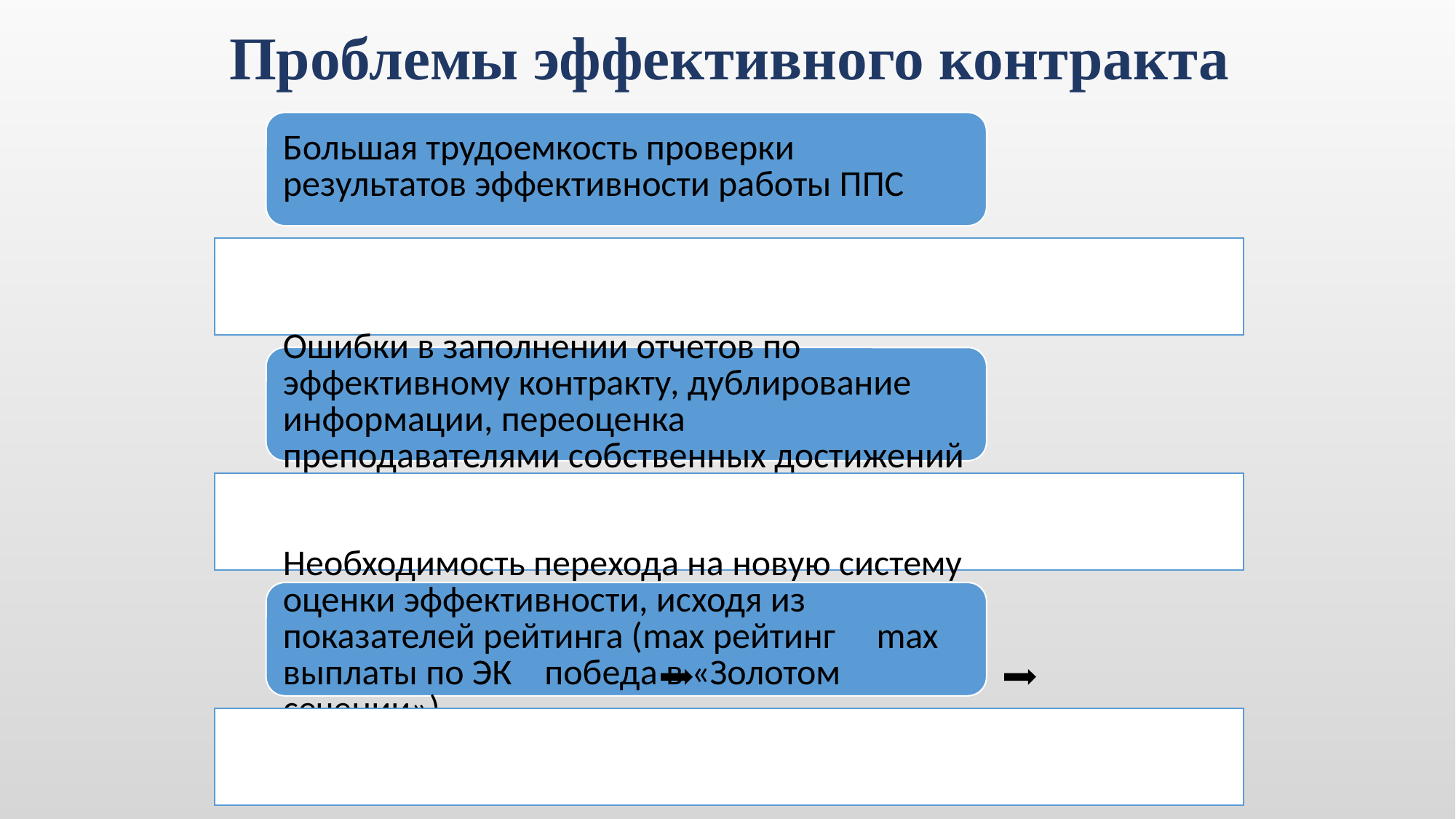

Проблемы эффективного контракта
Большая трудоемкость проверки результатов эффективности работы ППС
Ошибки в заполнении отчетов по эффективному контракту, дублирование информации, переоценка преподавателями собственных достижений
Необходимость перехода на новую систему оценки эффективности, исходя из показателей рейтинга (max рейтинг     max выплаты по ЭК    победа в «Золотом сечении»)